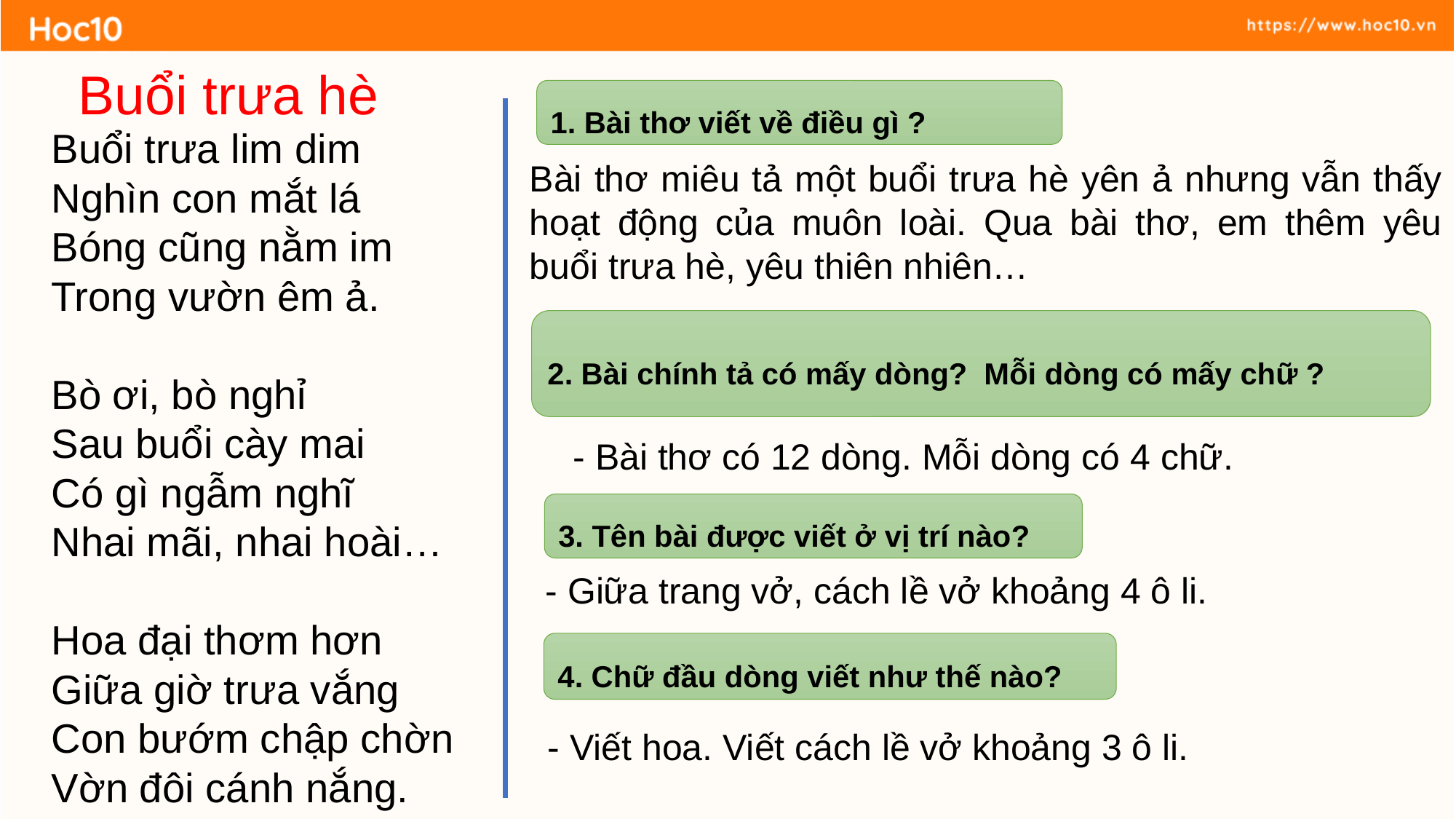

Buổi trưa hè
1. Bài thơ viết về điều gì ?
Buổi trưa lim dim
Nghìn con mắt lá
Bóng cũng nằm im
Trong vườn êm ả.

Bò ơi, bò nghỉ
Sau buổi cày mai
Có gì ngẫm nghĩ
Nhai mãi, nhai hoài…

Hoa đại thơm hơn
Giữa giờ trưa vắng
Con bướm chập chờn
Vờn đôi cánh nắng.
Bài thơ miêu tả một buổi trưa hè yên ả nhưng vẫn thấy hoạt động của muôn loài. Qua bài thơ, em thêm yêu buổi trưa hè, yêu thiên nhiên…
2. Bài chính tả có mấy dòng?  Mỗi dòng có mấy chữ ?
   - Bài thơ có 12 dòng. Mỗi dòng có 4 chữ.
3. Tên bài được viết ở vị trí nào?
- Giữa trang vở, cách lề vở khoảng 4 ô li.
4. Chữ đầu dòng viết như thế nào?
- Viết hoa. Viết cách lề vở khoảng 3 ô li.